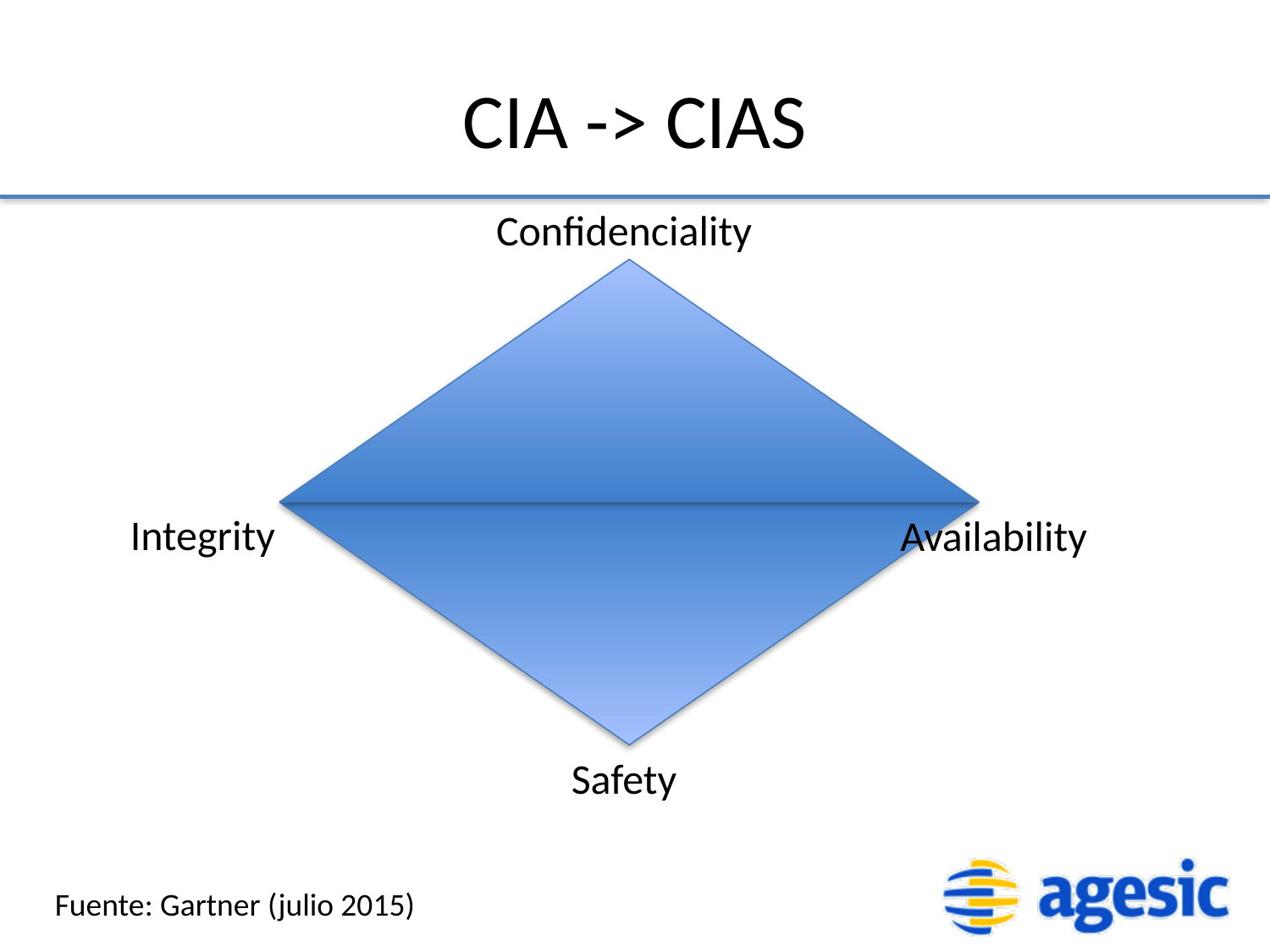

# CIA -> CIAS
Confidenciality

Integrity

Availability
Safety
Fuente: Gartner (julio 2015)